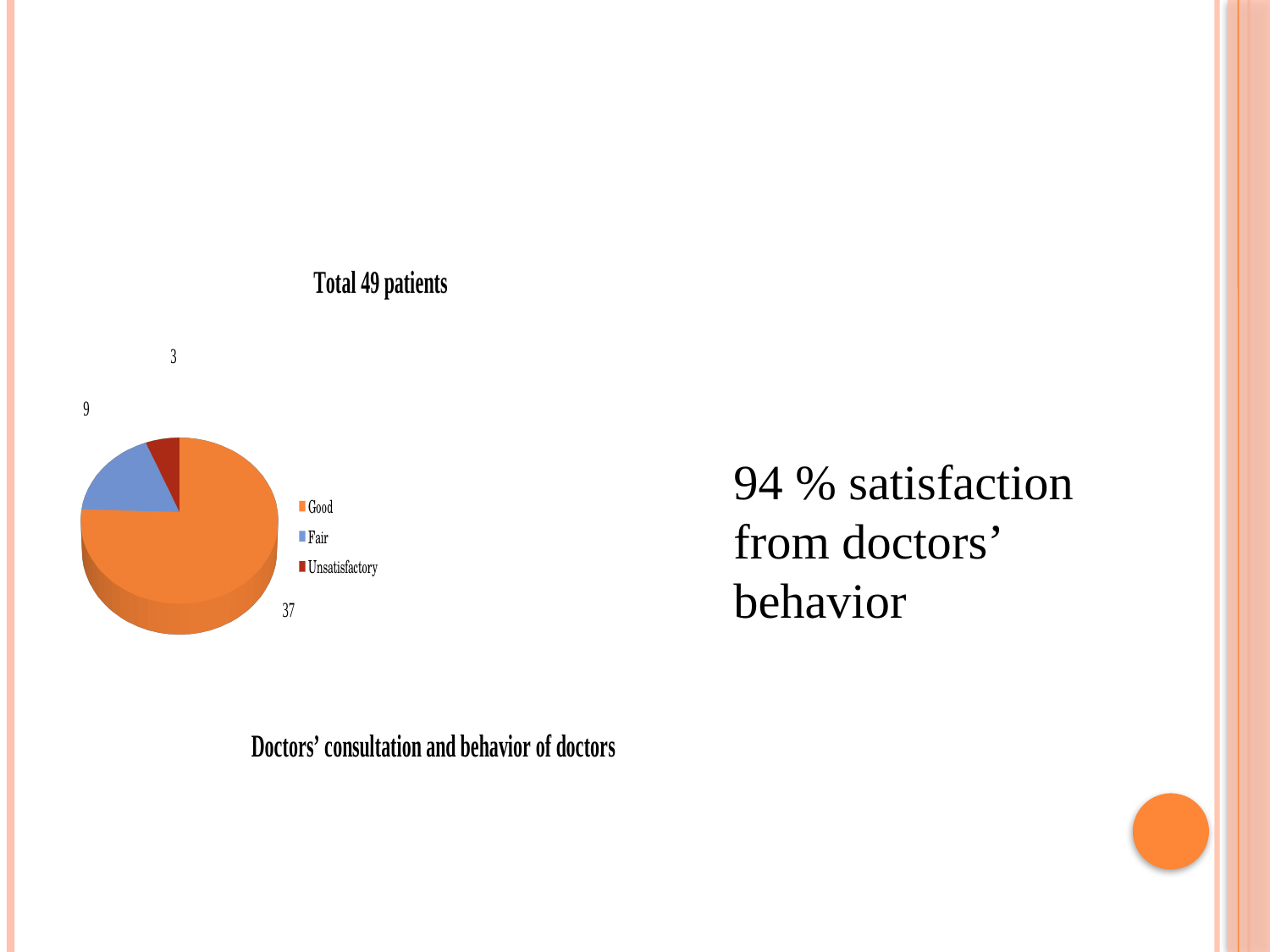

[unsupported chart]

94 % satisfaction from doctors’
behavior